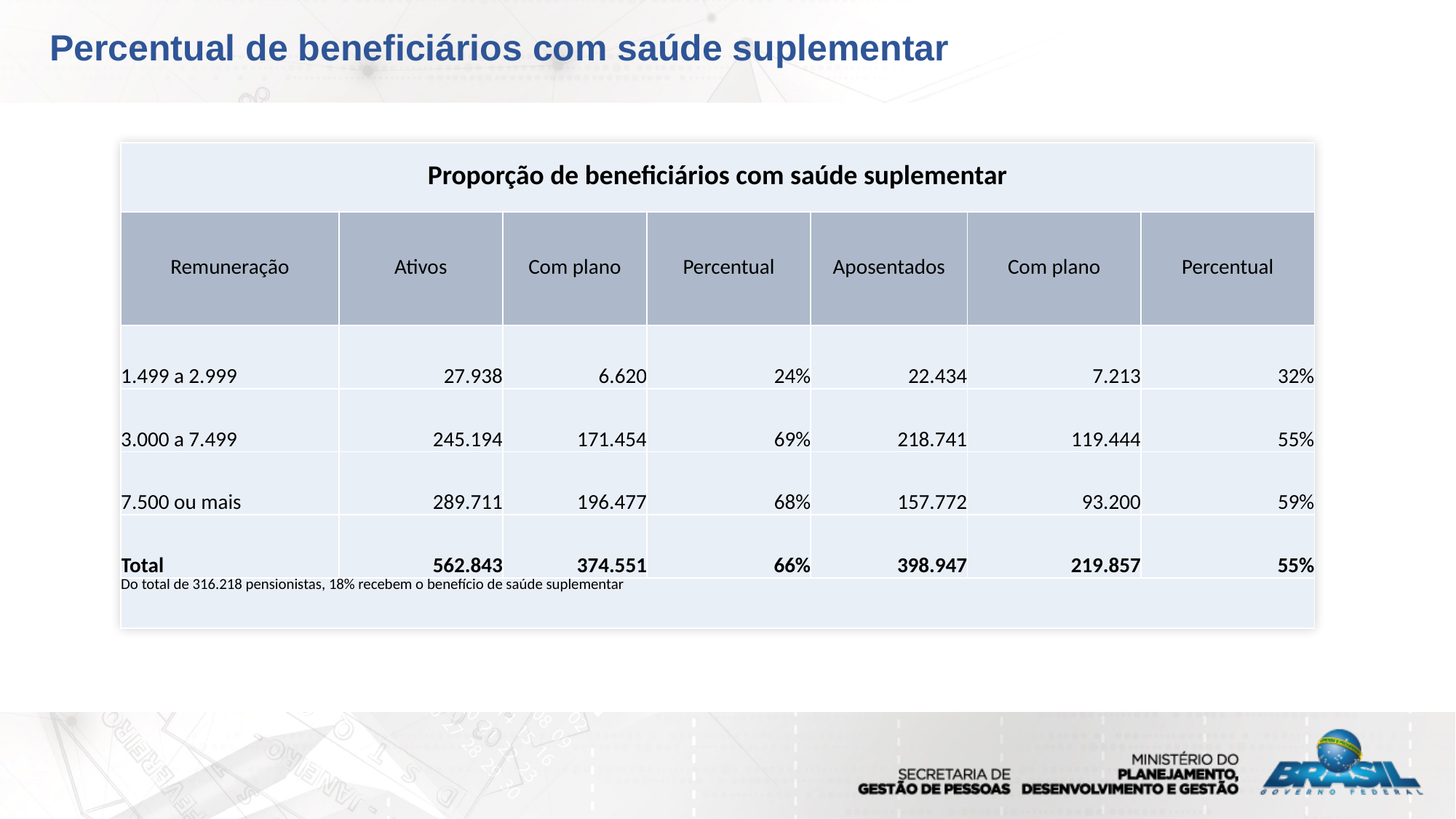

Percentual de beneficiários com saúde suplementar
| Proporção de beneficiários com saúde suplementar |  |  |  |  |  |  |
| --- | --- | --- | --- | --- | --- | --- |
| Remuneração | Ativos | Com plano | Percentual | Aposentados | Com plano | Percentual |
| 1.499 a 2.999 | 27.938 | 6.620 | 24% | 22.434 | 7.213 | 32% |
| 3.000 a 7.499 | 245.194 | 171.454 | 69% | 218.741 | 119.444 | 55% |
| 7.500 ou mais | 289.711 | 196.477 | 68% | 157.772 | 93.200 | 59% |
| Total | 562.843 | 374.551 | 66% | 398.947 | 219.857 | 55% |
| Do total de 316.218 pensionistas, 18% recebem o benefício de saúde suplementar |  |  |  |  |  |  |